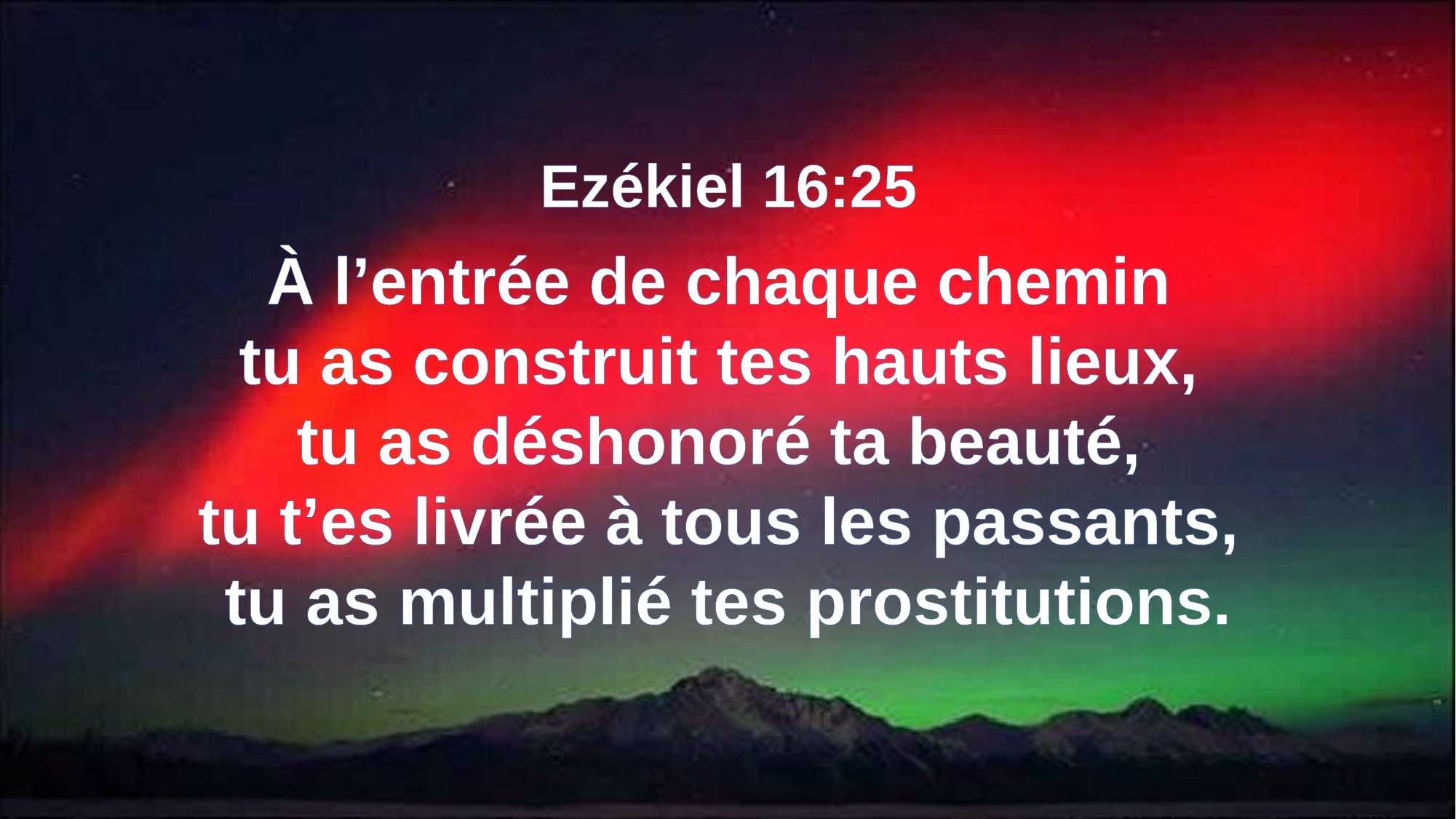

Ezékiel 16:25

À l’entrée de chaque chemin
tu as construit tes hauts lieux,
tu as déshonoré ta beauté,
tu t’es livrée à tous les passants,
tu as multiplié tes prostitutions.